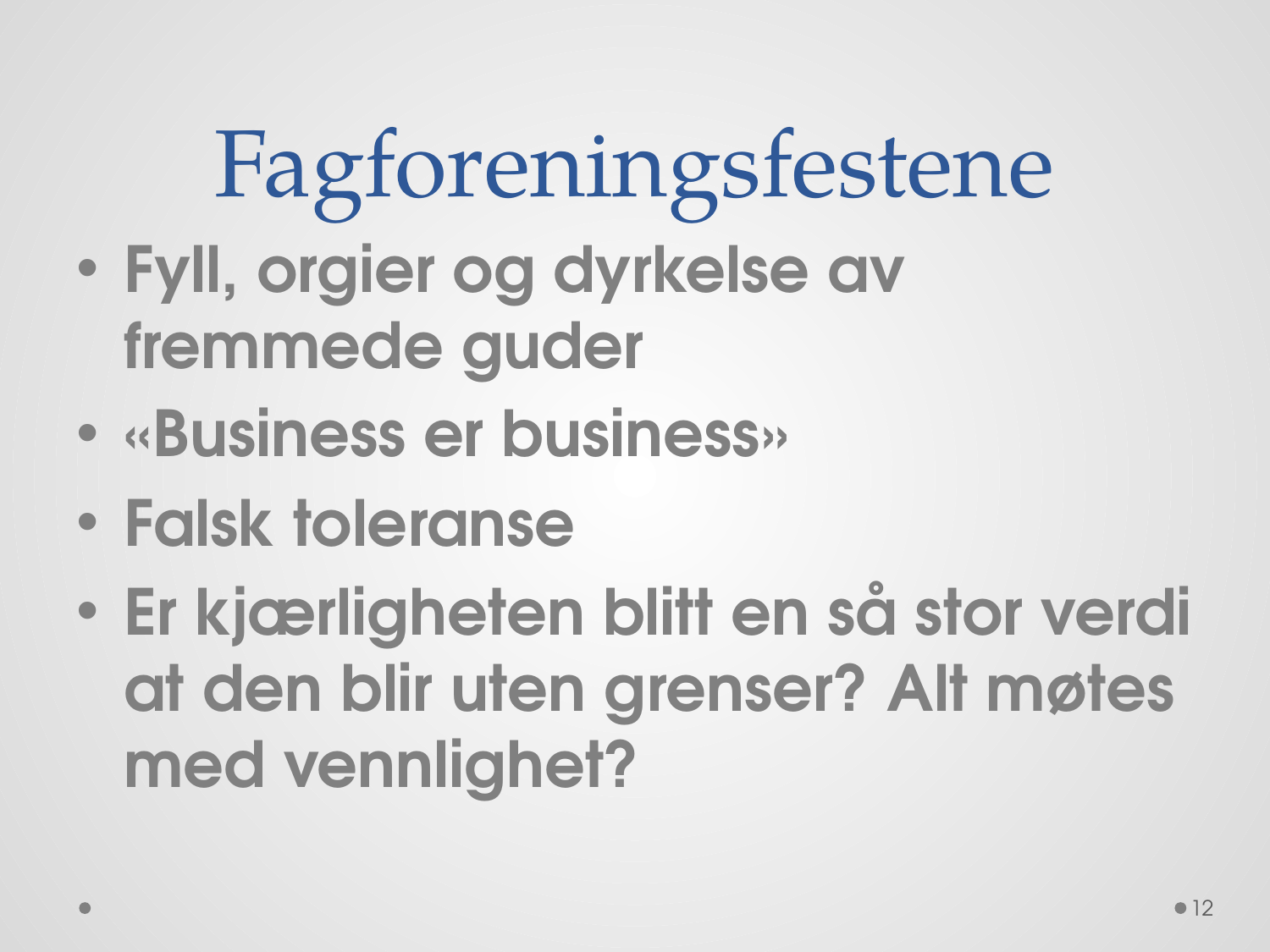

# Fagforeningsfestene
Fyll, orgier og dyrkelse av fremmede guder
«Business er business»
Falsk toleranse
Er kjærligheten blitt en så stor verdi at den blir uten grenser? Alt møtes med vennlighet?

12